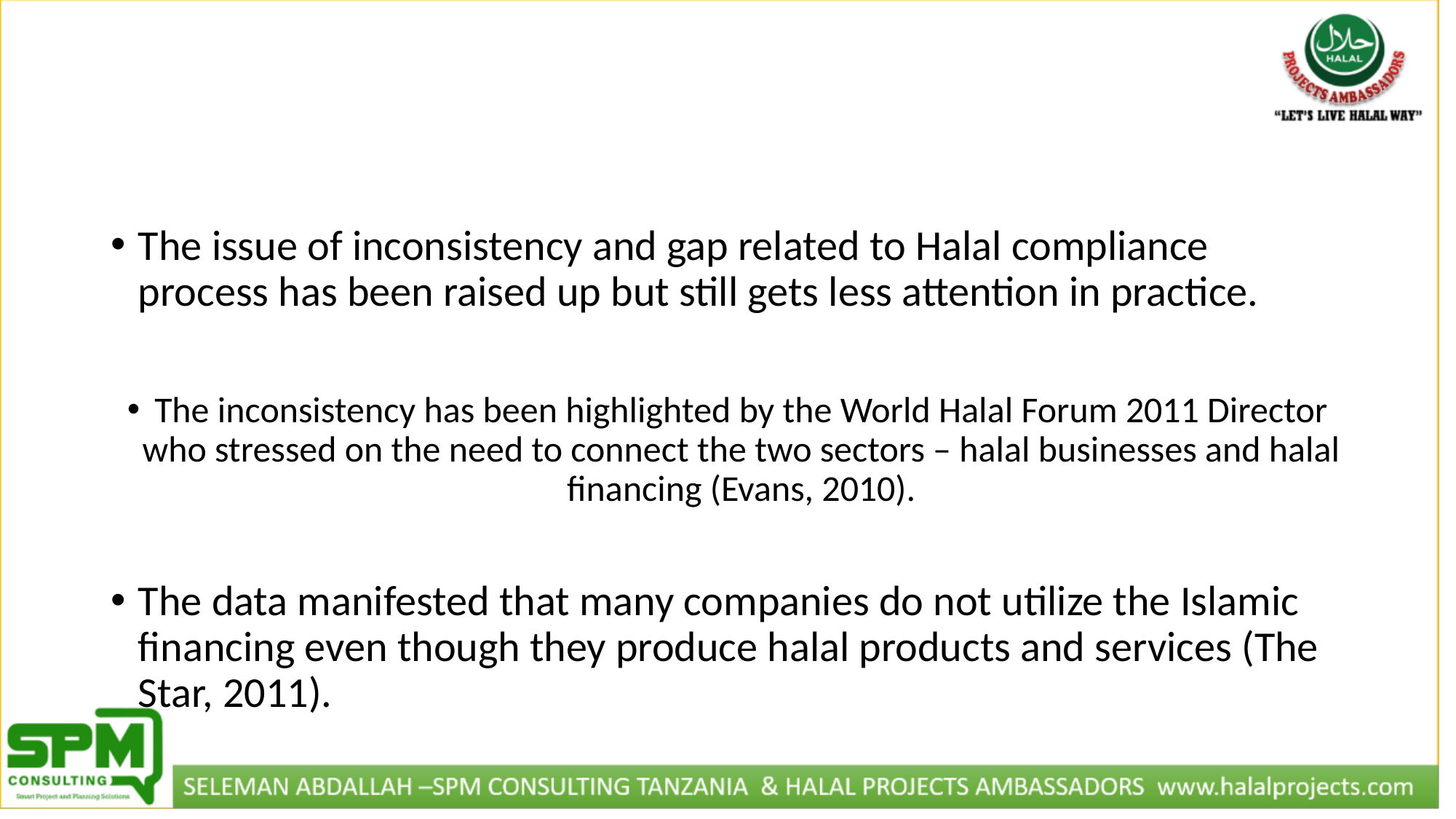

#
The issue of inconsistency and gap related to Halal compliance process has been raised up but still gets less attention in practice.

The inconsistency has been highlighted by the World Halal Forum 2011 Director who stressed on the need to connect the two sectors – halal businesses and halal financing (Evans, 2010).

The data manifested that many companies do not utilize the Islamic financing even though they produce halal products and services (The Star, 2011).